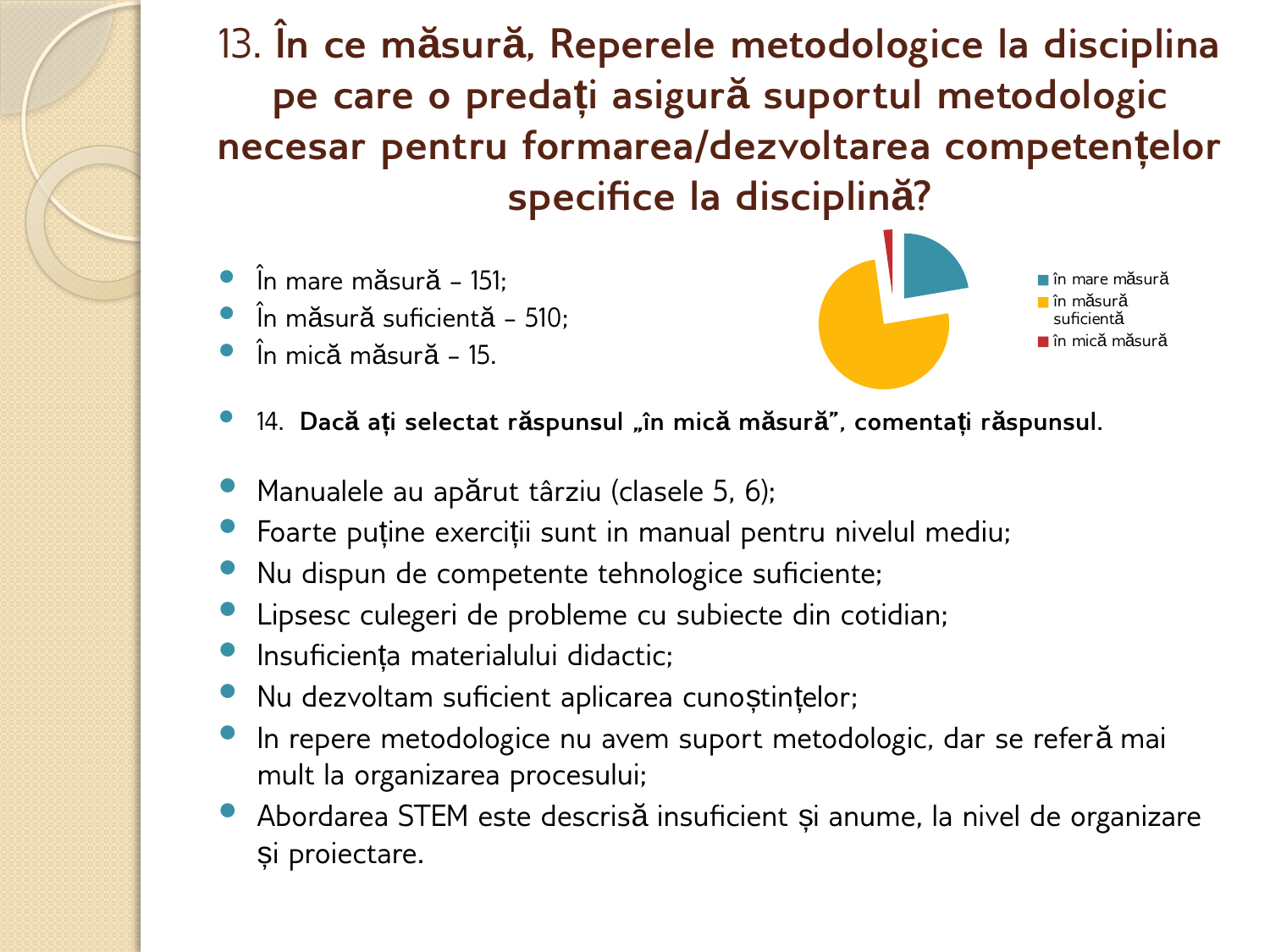

# 13. În ce măsură, Reperele metodologice la disciplina pe care o predați asigură suportul metodologic necesar pentru formarea/dezvoltarea competențelor specifice la disciplină?

În mare măsură – 151;
În măsură suficientă – 510;
În mică măsură – 15.

14.  Dacă ați selectat răspunsul „în mică măsură”, comentați răspunsul.

Manualele au apărut târziu (clasele 5, 6);
Foarte puține exerciții sunt in manual pentru nivelul mediu;
Nu dispun de competente tehnologice suficiente;
Lipsesc culegeri de probleme cu subiecte din cotidian;
Insuficiența materialului didactic;
Nu dezvoltam suficient aplicarea cunoștințelor;
In repere metodologice nu avem suport metodologic, dar se referă mai mult la organizarea procesului;
Abordarea STEM este descrisă insuficient și anume, la nivel de organizare și proiectare.

### Chart

| Category |  |
|---|---|
| în mare măsură | 151.0 |
| în măsură suficientă | 510.0 |
| în mică măsură | 15.0 |